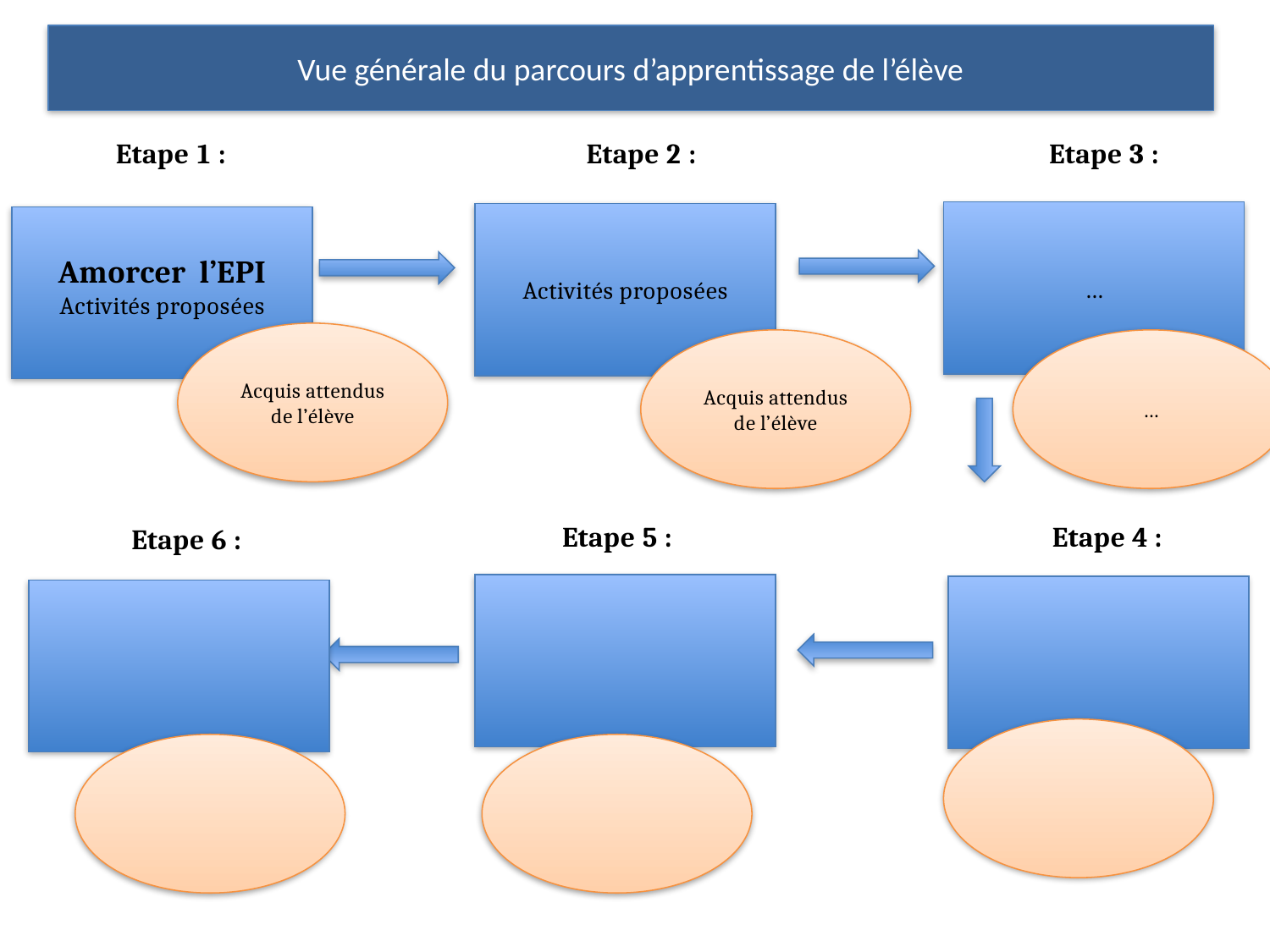

Vue générale du parcours d’apprentissage de l’élève
Etape 1 :
Etape 2 :
Etape 3 :
…
Activités proposées

Amorcer  l’EPI
Activités proposées

Acquis attendus de l’élève
Acquis attendus de l’élève
…

Etape 5 :
Etape 4 :
Etape 6 :